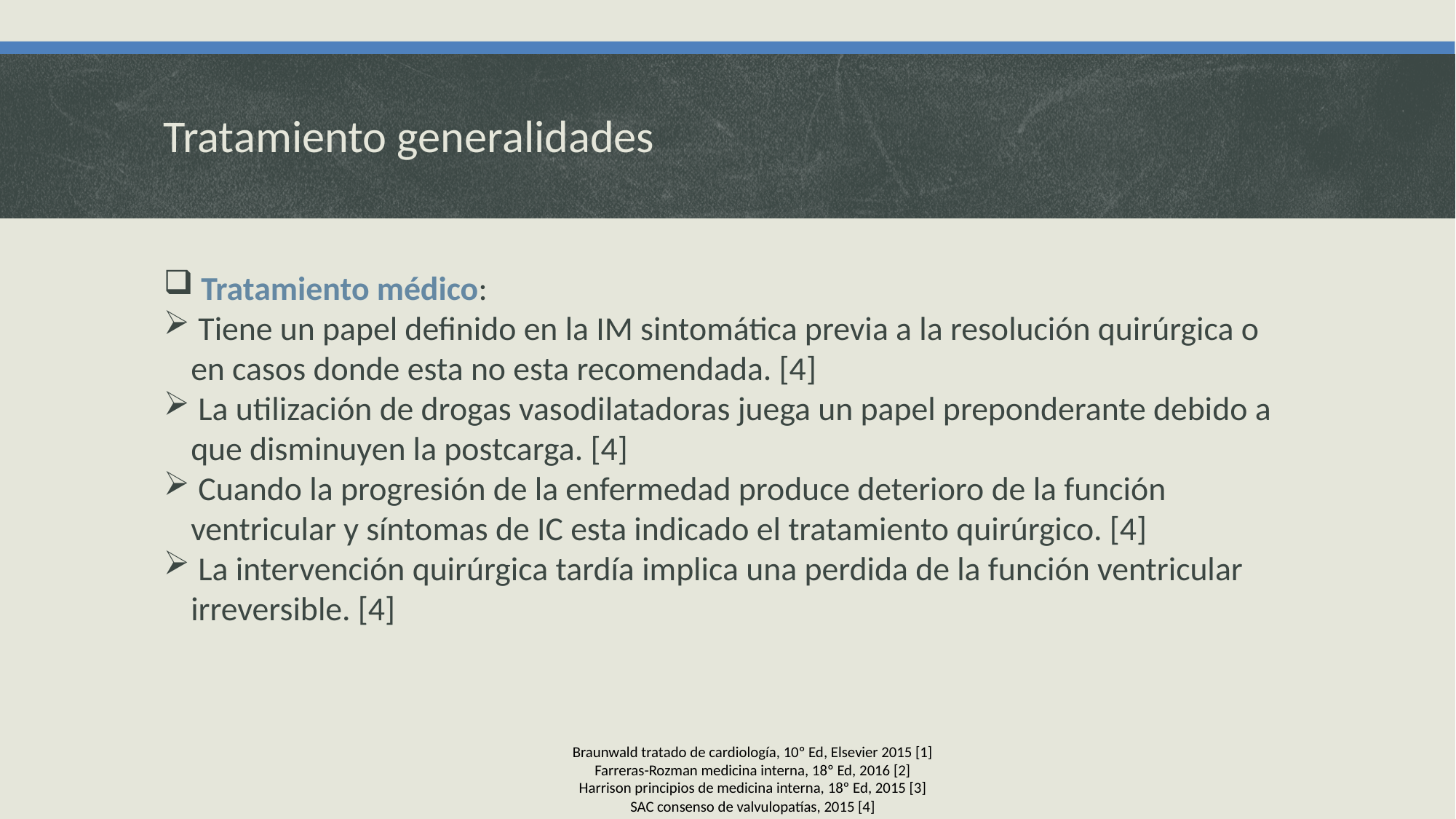

Tratamiento generalidades
 Tratamiento médico:
 Tiene un papel definido en la IM sintomática previa a la resolución quirúrgica o en casos donde esta no esta recomendada. [4]
 La utilización de drogas vasodilatadoras juega un papel preponderante debido a que disminuyen la postcarga. [4]
 Cuando la progresión de la enfermedad produce deterioro de la función ventricular y síntomas de IC esta indicado el tratamiento quirúrgico. [4]
 La intervención quirúrgica tardía implica una perdida de la función ventricular irreversible. [4]
Braunwald tratado de cardiología, 10º Ed, Elsevier 2015 [1]
Farreras-Rozman medicina interna, 18º Ed, 2016 [2]
Harrison principios de medicina interna, 18º Ed, 2015 [3]
SAC consenso de valvulopatías, 2015 [4]